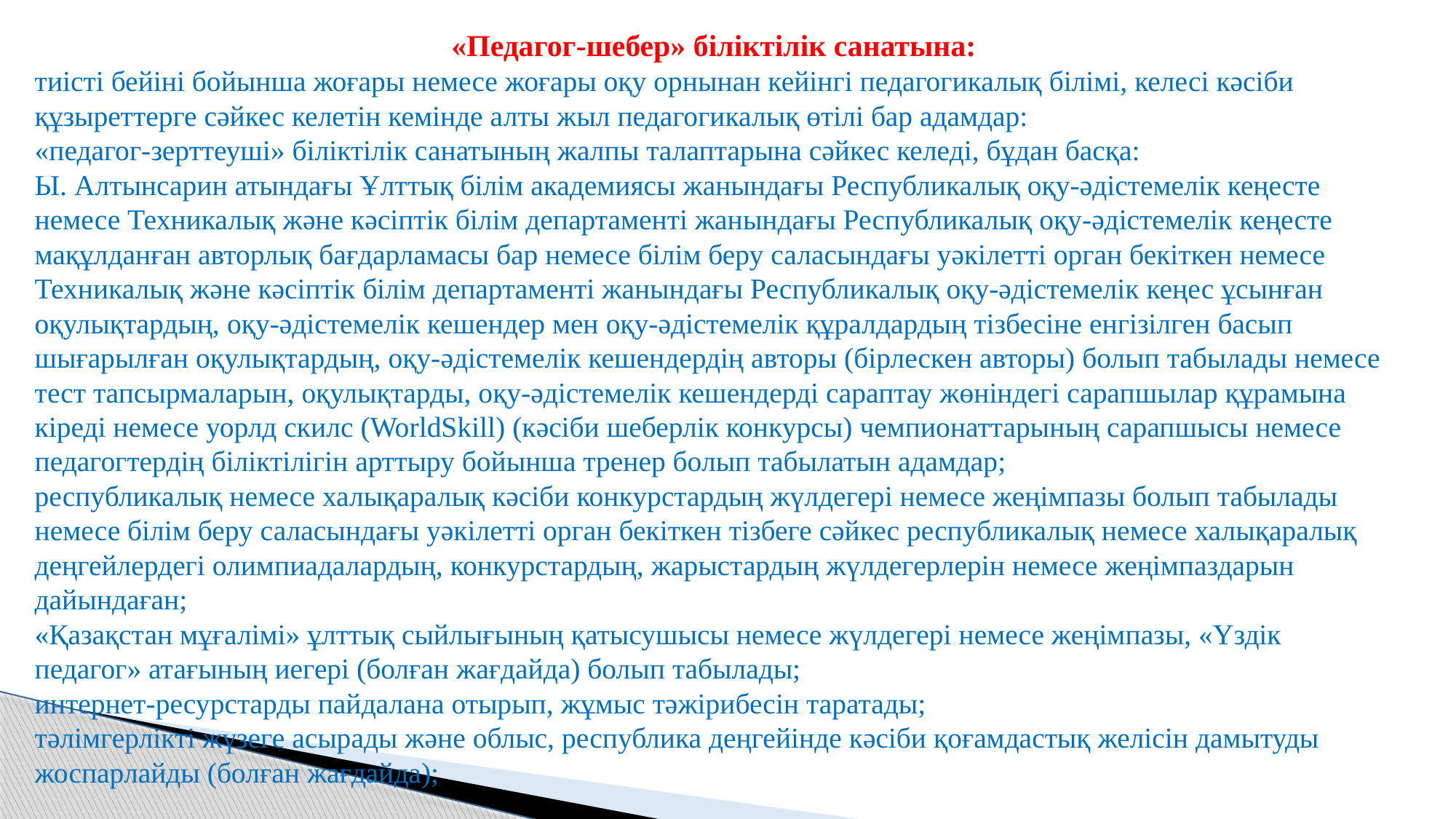

«Педагог-шебер» біліктілік санатына:
тиісті бейіні бойынша жоғары немесе жоғары оқу орнынан кейінгі педагогикалық білімі, келесі кәсіби құзыреттерге сәйкес келетін кемінде алты жыл педагогикалық өтілі бар адамдар:
«педагог-зерттеуші» біліктілік санатының жалпы талаптарына сәйкес келеді, бұдан басқа:
Ы. Алтынсарин атындағы Ұлттық білім академиясы жанындағы Республикалық оқу-әдістемелік кеңесте немесе Техникалық және кәсіптік білім департаменті жанындағы Республикалық оқу-әдістемелік кеңесте мақұлданған авторлық бағдарламасы бар немесе білім беру саласындағы уәкілетті орган бекіткен немесе Техникалық және кәсіптік білім департаменті жанындағы Республикалық оқу-әдістемелік кеңес ұсынған оқулықтардың, оқу-әдістемелік кешендер мен оқу-әдістемелік құралдардың тізбесіне енгізілген басып шығарылған оқулықтардың, оқу-әдістемелік кешендердің авторы (бірлескен авторы) болып табылады немесе тест тапсырмаларын, оқулықтарды, оқу-әдістемелік кешендерді сараптау жөніндегі сарапшылар құрамына кіреді немесе уорлд скилс (WorldSkill) (кәсіби шеберлік конкурсы) чемпионаттарының сарапшысы немесе педагогтердің біліктілігін арттыру бойынша тренер болып табылатын адамдар;
республикалық немесе халықаралық кәсіби конкурстардың жүлдегері немесе жеңімпазы болып табылады немесе білім беру саласындағы уәкілетті орган бекіткен тізбеге сәйкес республикалық немесе халықаралық деңгейлердегі олимпиадалардың, конкурстардың, жарыстардың жүлдегерлерін немесе жеңімпаздарын дайындаған;
«Қазақстан мұғалімі» ұлттық сыйлығының қатысушысы немесе жүлдегері немесе жеңімпазы, «Үздік педагог» атағының иегері (болған жағдайда) болып табылады;
интернет-ресурстарды пайдалана отырып, жұмыс тәжірибесін таратады;
тәлімгерлікті жүзеге асырады және облыс, республика деңгейінде кәсіби қоғамдастық желісін дамытуды жоспарлайды (болған жағдайда);